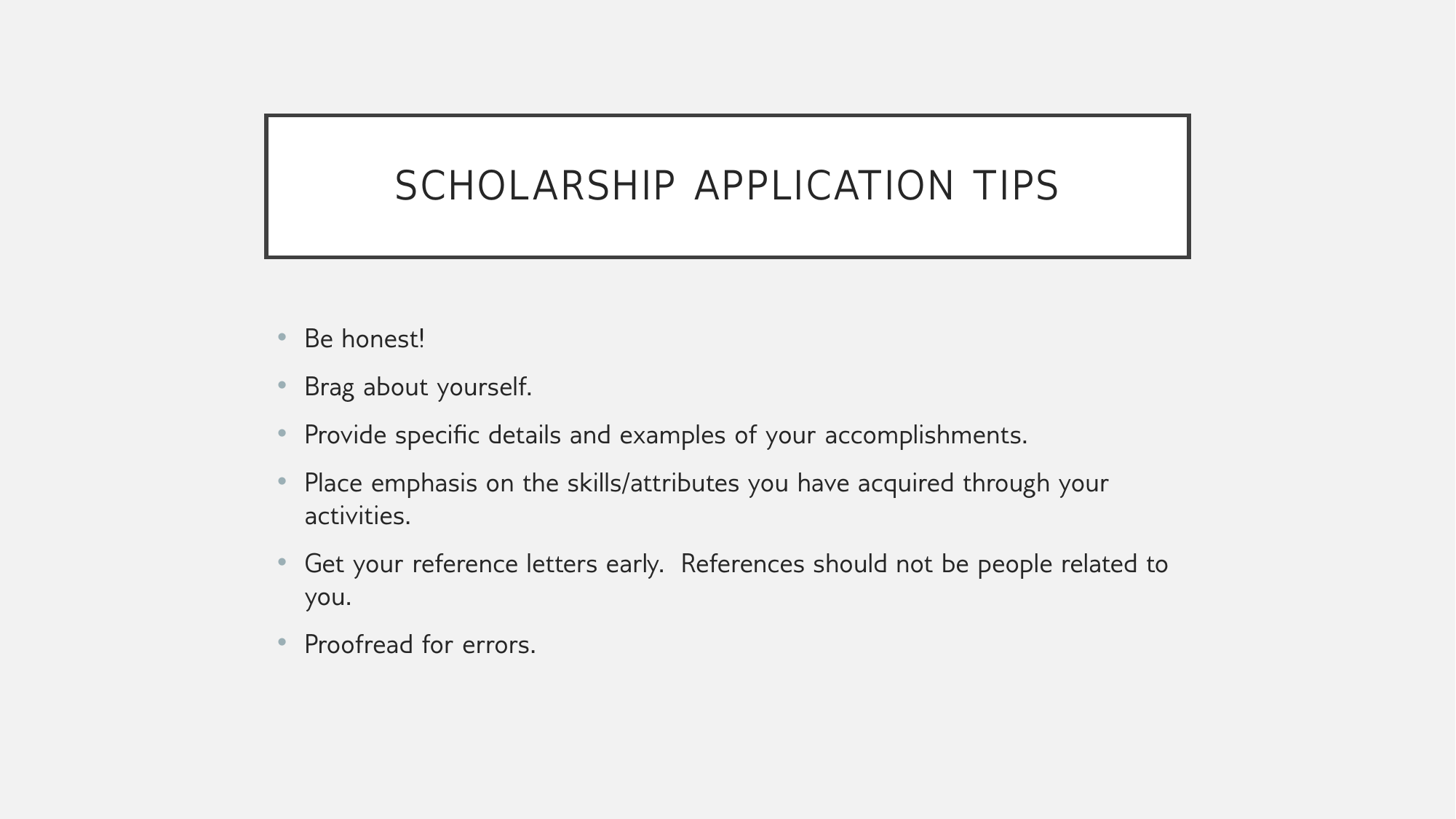

# Scholarship Application Tips
Be honest!
Brag about yourself.
Provide specific details and examples of your accomplishments.
Place emphasis on the skills/attributes you have acquired through your activities.
Get your reference letters early.  References should not be people related to you.
Proofread for errors.